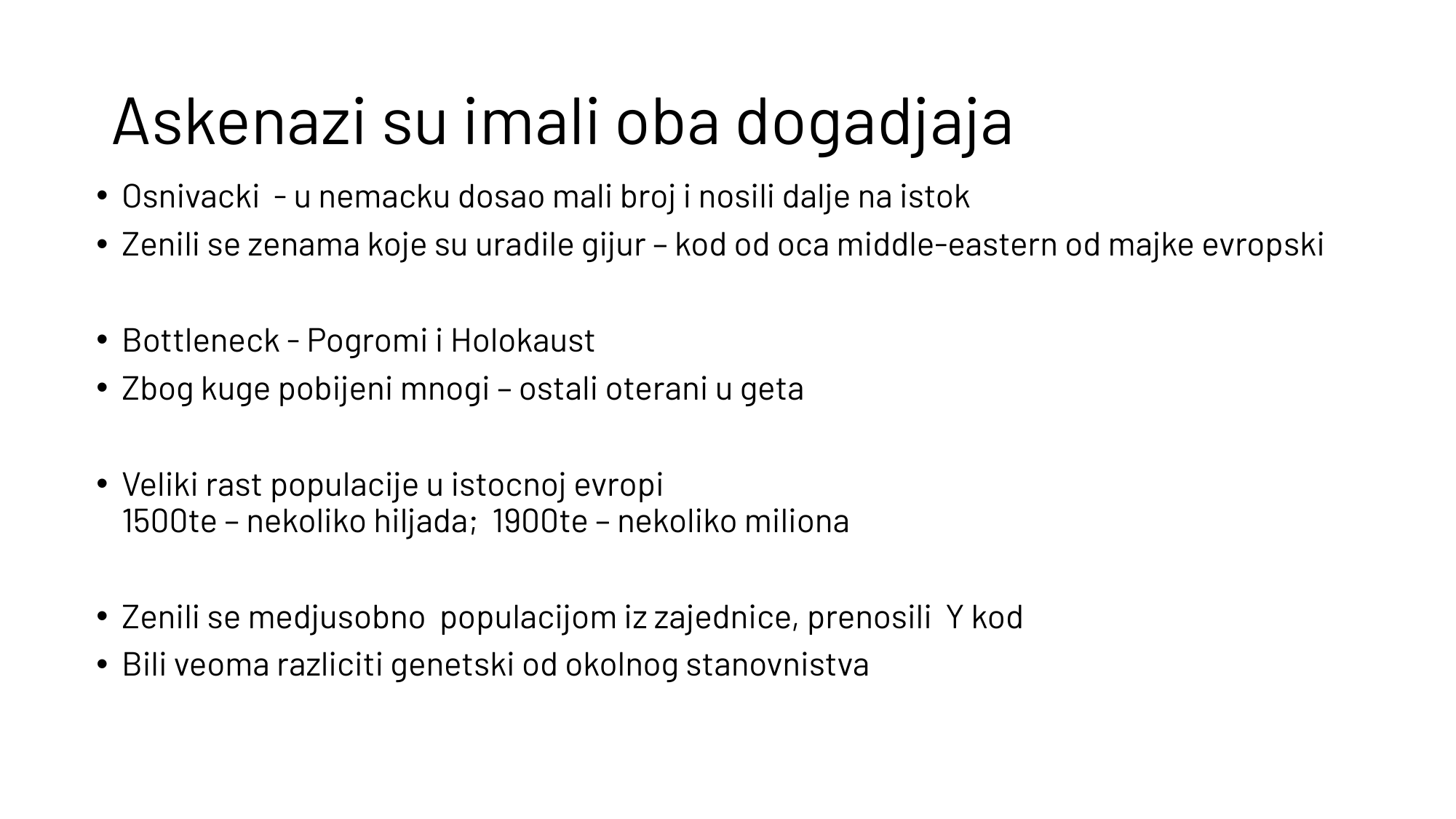

# Askenazi su imali oba dogadjaja
Osnivacki  - u nemacku dosao mali broj i nosili dalje na istok
Zenili se zenama koje su uradile gijur – kod od oca middle-eastern od majke evropski

Bottleneck - Pogromi i Holokaust
Zbog kuge pobijeni mnogi – ostali oterani u geta

Veliki rast populacije u istocnoj evropi
1500te – nekoliko hiljada;  1900te – nekoliko miliona

Zenili se medjusobno  populacijom iz zajednice, prenosili  Y kod
Bili veoma razliciti genetski od okolnog stanovnistva